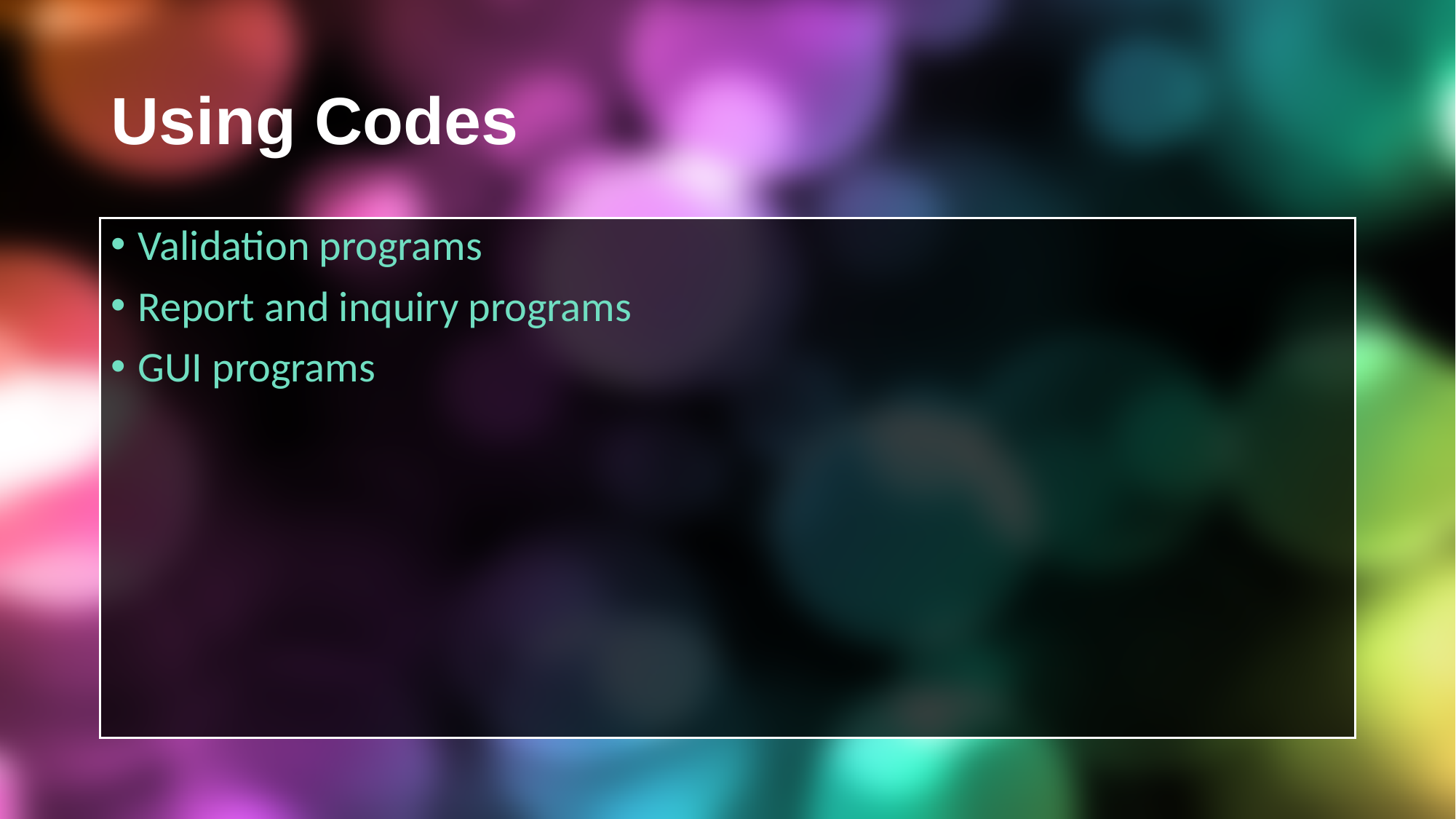

# Using Codes
Validation programs
Report and inquiry programs
GUI programs